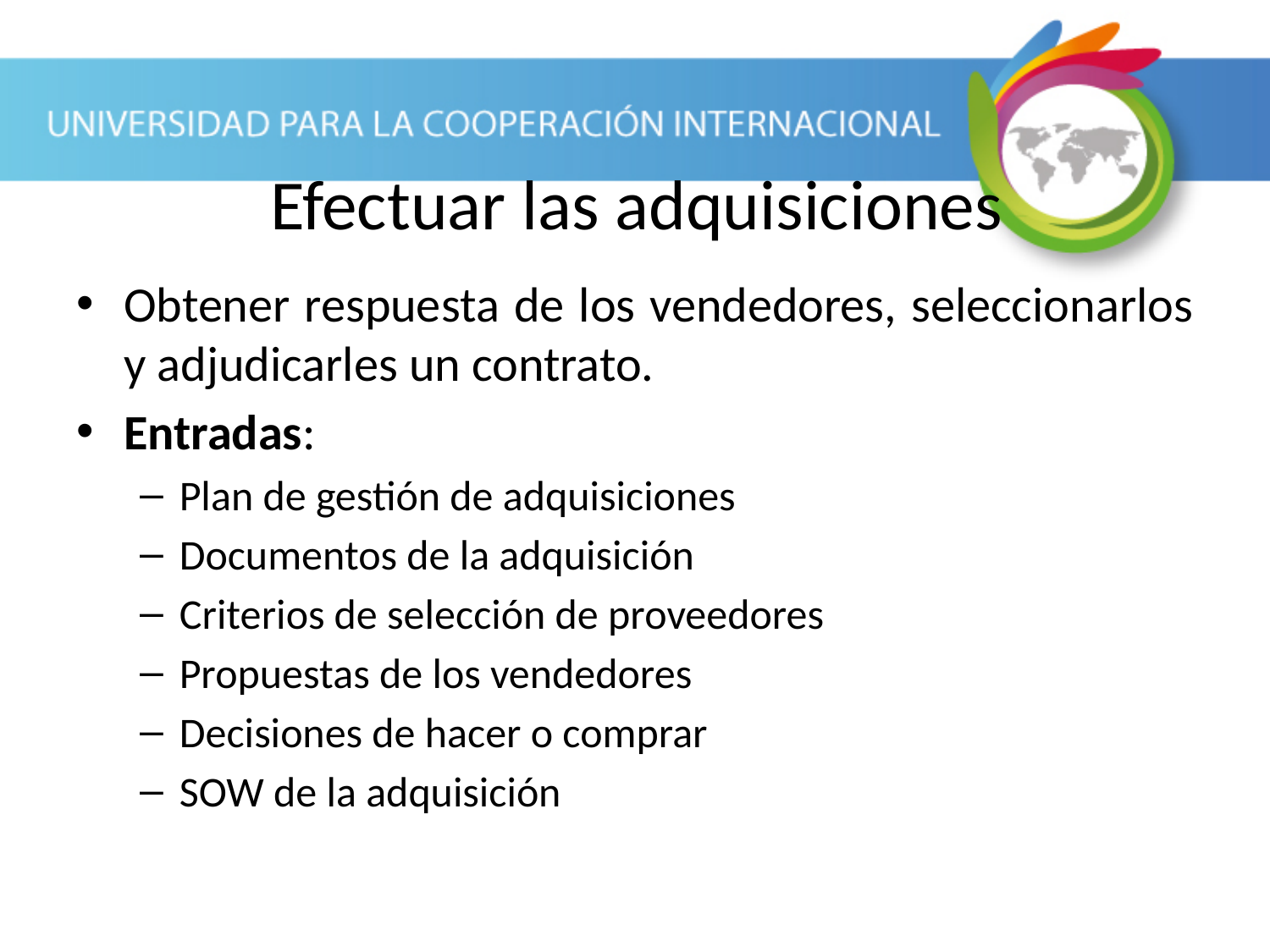

# Efectuar las adquisiciones
Obtener respuesta de los vendedores, seleccionarlos y adjudicarles un contrato.
Entradas:
Plan de gestión de adquisiciones
Documentos de la adquisición
Criterios de selección de proveedores
Propuestas de los vendedores
Decisiones de hacer o comprar
SOW de la adquisición